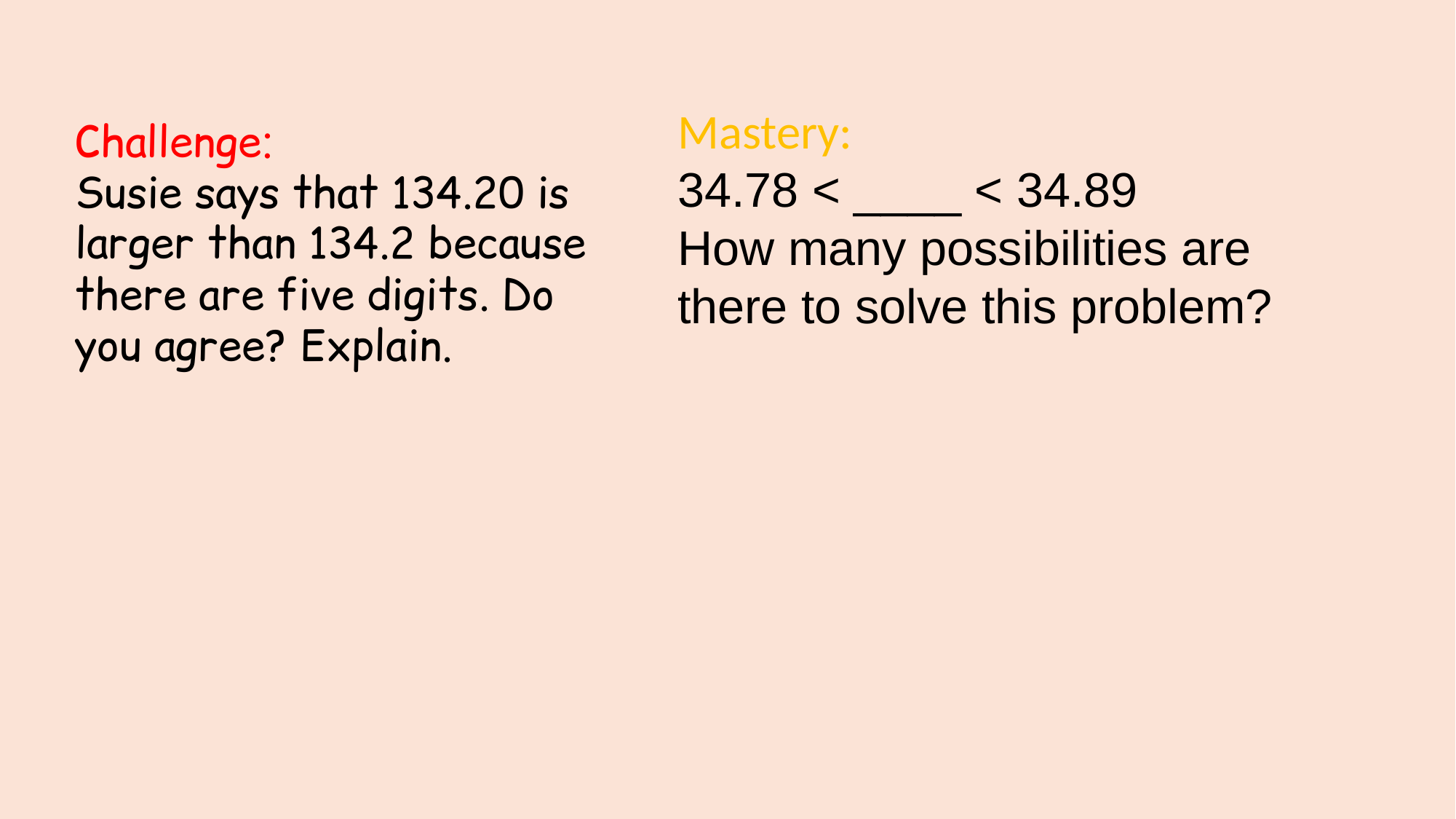

​
Mastery: ​
34.78 < ____ < 34.89 ​
How many possibilities are there to solve this problem?

Challenge:
Susie says that 134.20 is larger than 134.2 because there are five digits. Do you agree? Explain.